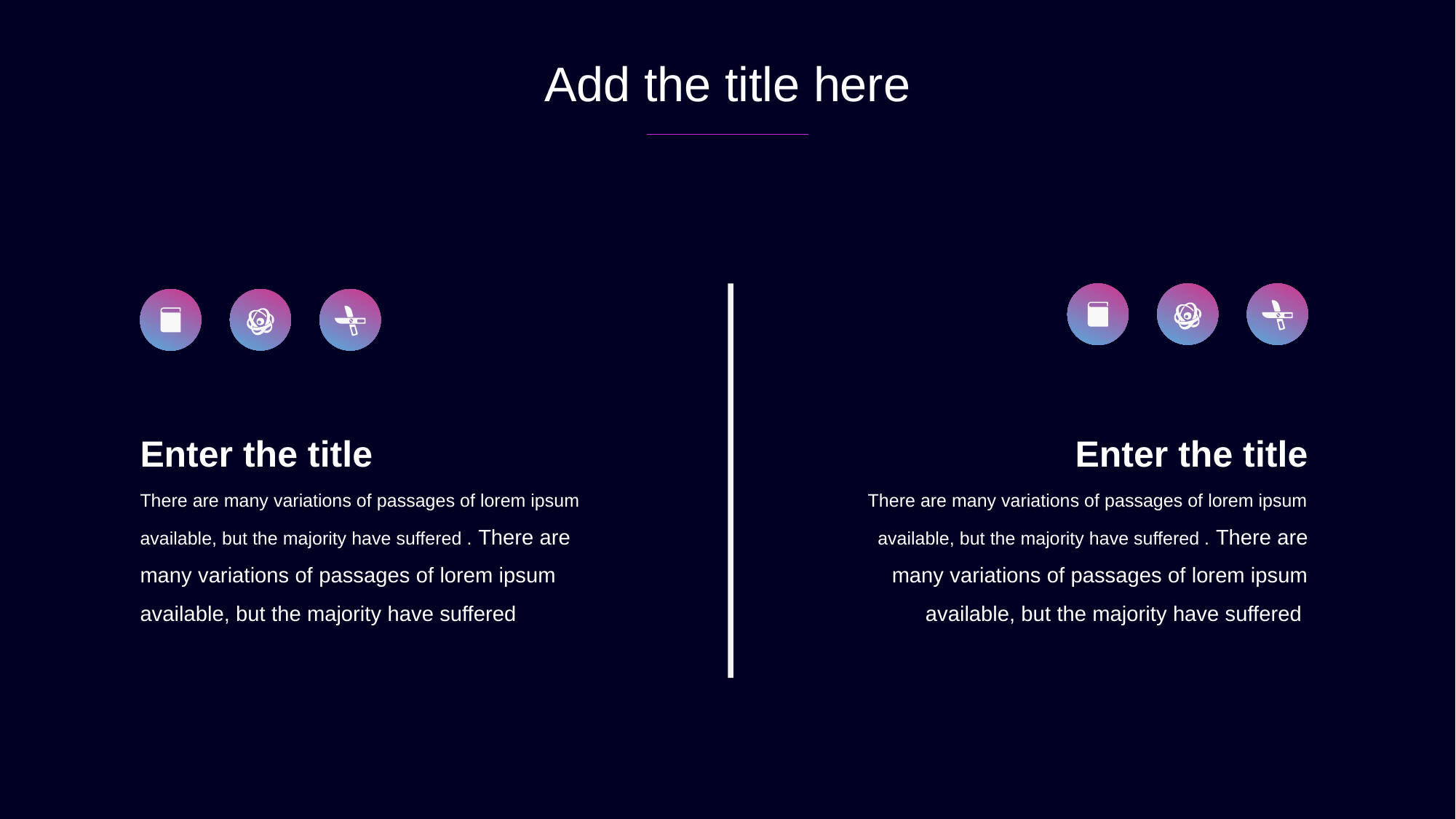

Add the title here

Enter the title
There are many variations of passages of lorem ipsum available, but the majority have suffered . There are many variations of passages of lorem ipsum available, but the majority have suffered
Enter the title
There are many variations of passages of lorem ipsum available, but the majority have suffered . There are many variations of passages of lorem ipsum available, but the majority have suffered